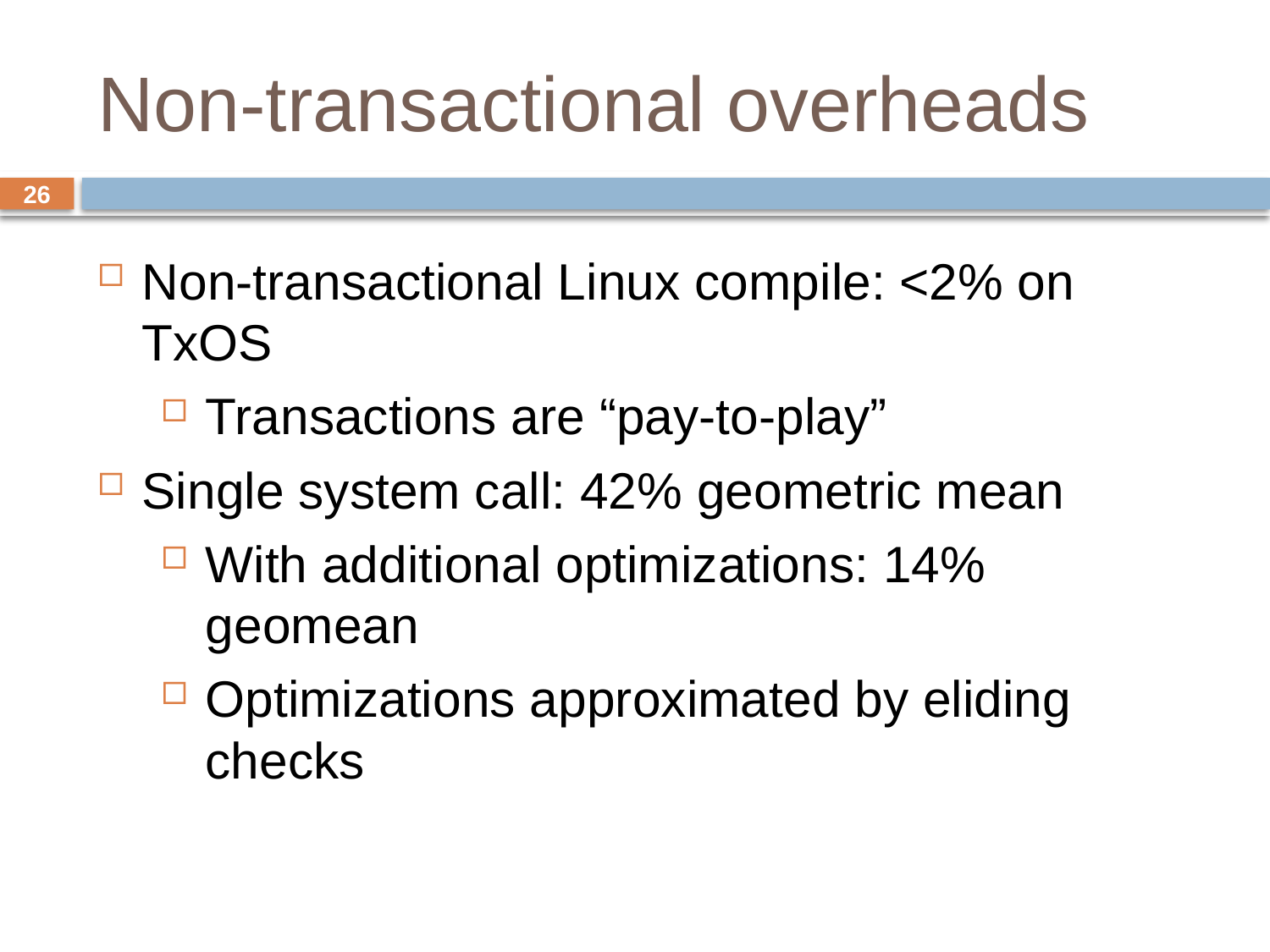

# Non-transactional overheads
26
Non-transactional Linux compile: <2% on TxOS
Transactions are “pay-to-play”
Single system call: 42% geometric mean
With additional optimizations: 14% geomean
Optimizations approximated by eliding checks